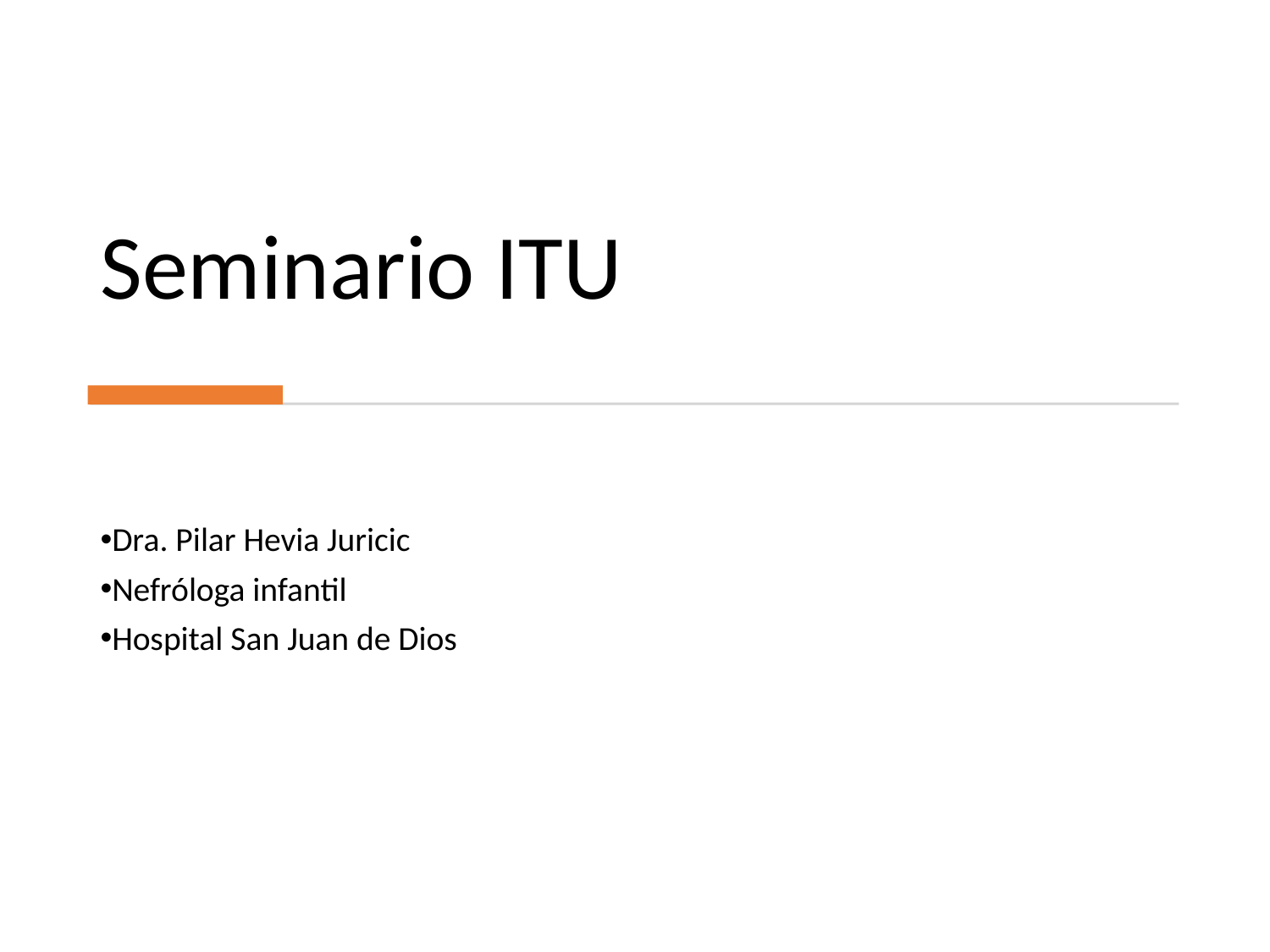

# Seminario ITU

Dra. Pilar Hevia Juricic
Nefróloga infantil
Hospital San Juan de Dios